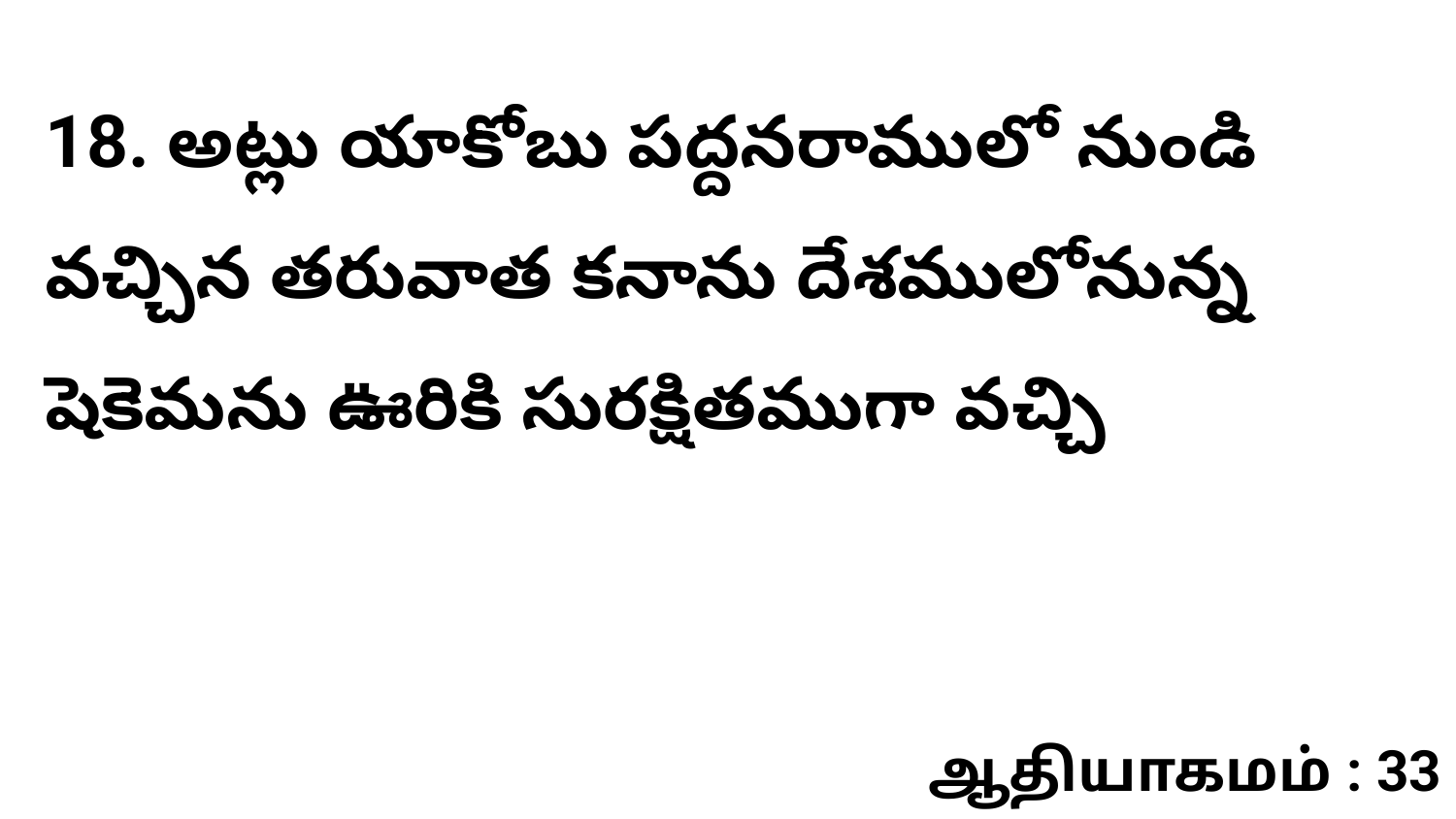

18. అట్లు యాకోబు పద్దనరాములో నుండి వచ్చిన తరువాత కనాను దేశములోనున్న షెకెమను ఊరికి సురక్షితముగా వచ్చి
ஆதியாகமம் : 33